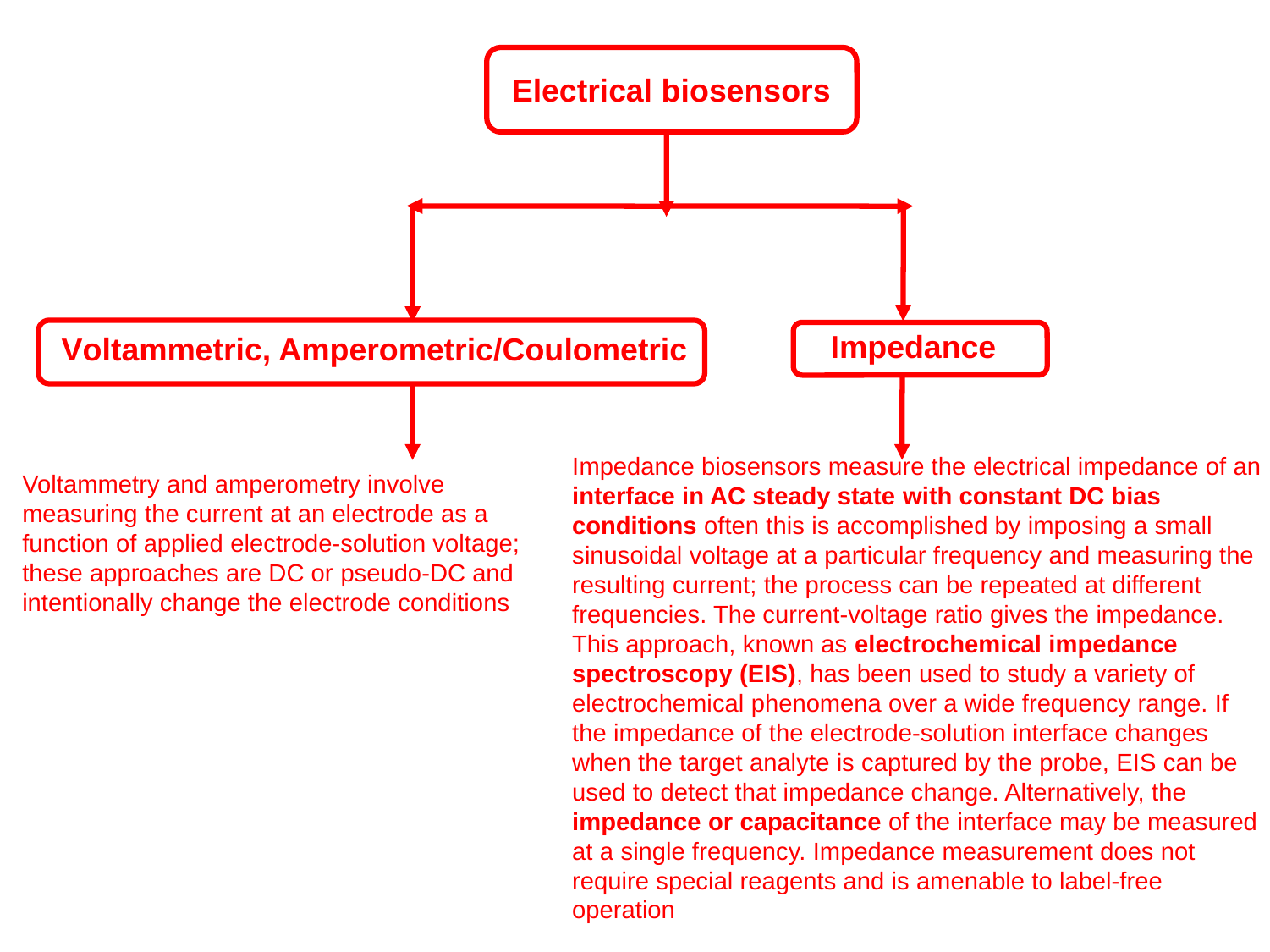

Electrical biosensors

Impedance

Voltammetric, Amperometric/Coulometric
Impedance biosensors measure the electrical impedance of an interface in AC steady state with constant DC bias conditions often this is accomplished by imposing a small sinusoidal voltage at a particular frequency and measuring the resulting current; the process can be repeated at different frequencies. The current-voltage ratio gives the impedance. This approach, known as electrochemical impedance spectroscopy (EIS), has been used to study a variety of electrochemical phenomena over a wide frequency range. If the impedance of the electrode-solution interface changes when the target analyte is captured by the probe, EIS can be used to detect that impedance change. Alternatively, the impedance or capacitance of the interface may be measured at a single frequency. Impedance measurement does not require special reagents and is amenable to label-free operation

Voltammetry and amperometry involve measuring the current at an electrode as a function of applied electrode-solution voltage; these approaches are DC or pseudo-DC and intentionally change the electrode conditions